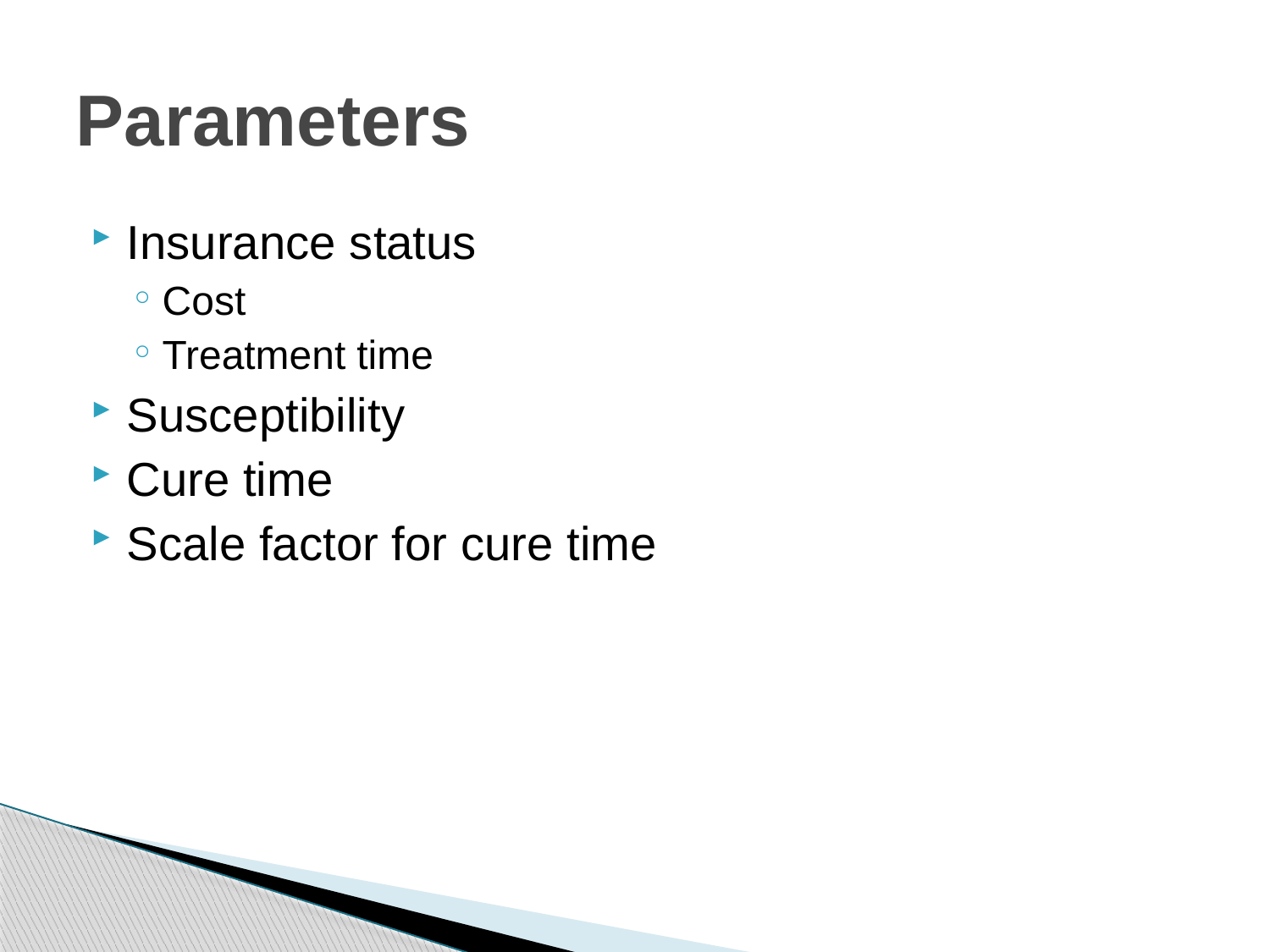

# Parameters
Insurance status
Cost
Treatment time
Susceptibility
Cure time
Scale factor for cure time